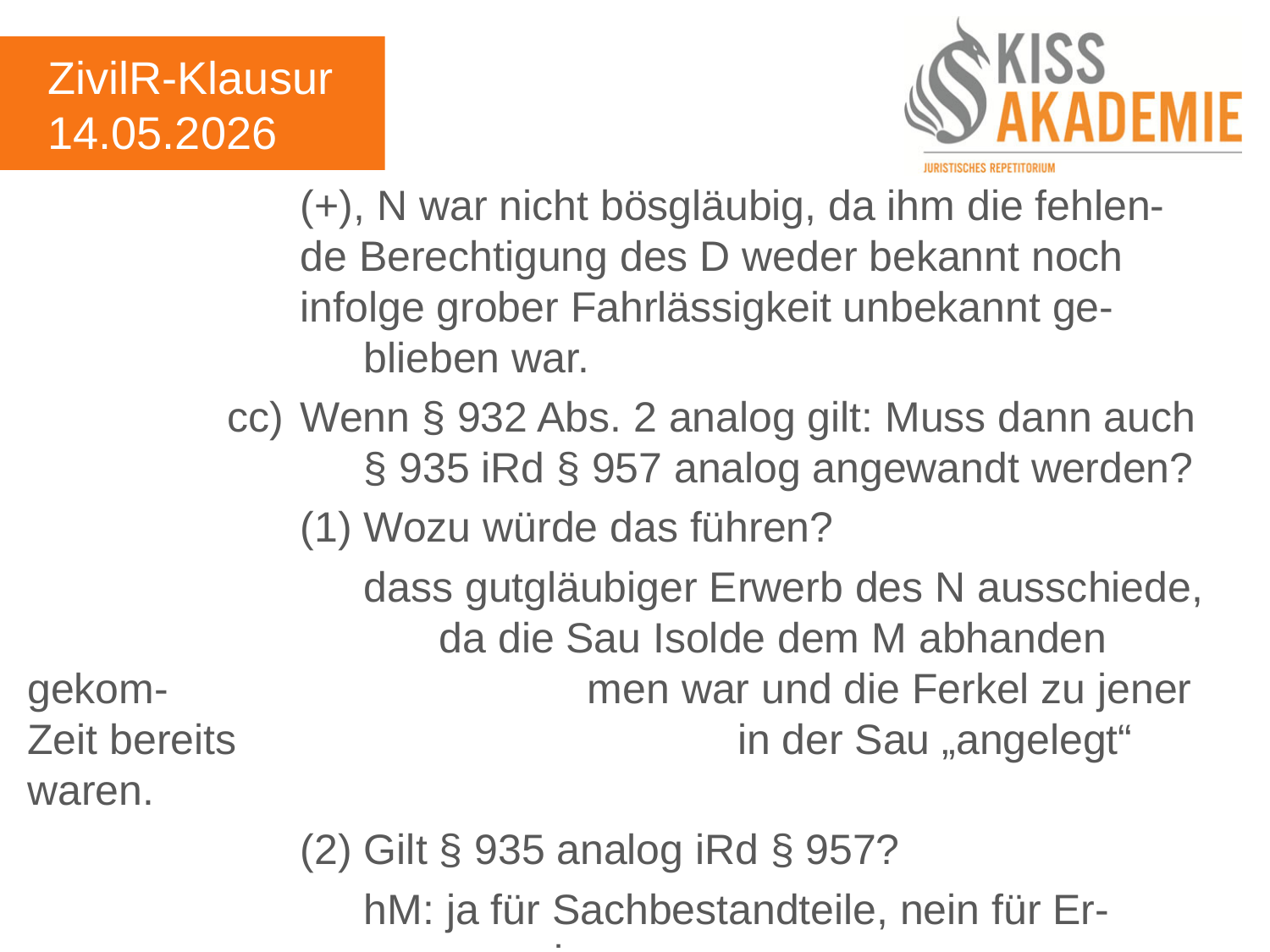

ZivilR-Klausur
14.05.2026
					(+), N war nicht bösgläubig, da ihm die fehlen-						de Berechtigung des D weder bekannt noch 						infolge grober Fahrlässigkeit unbekannt ge-							blieben war.
				cc)	Wenn § 932 Abs. 2 analog gilt: Muss dann auch						§ 935 iRd § 957 analog angewandt werden?
					(1)	Wozu würde das führen?
						dass gutgläubiger Erwerb des N ausschiede,							da die Sau Isolde dem M abhanden gekom-							men war und die Ferkel zu jener Zeit bereits							in der Sau „angelegt“ waren.
					(2)	Gilt § 935 analog iRd § 957?
						hM: ja für Sachbestandteile, nein für Er-								zeugnisse.